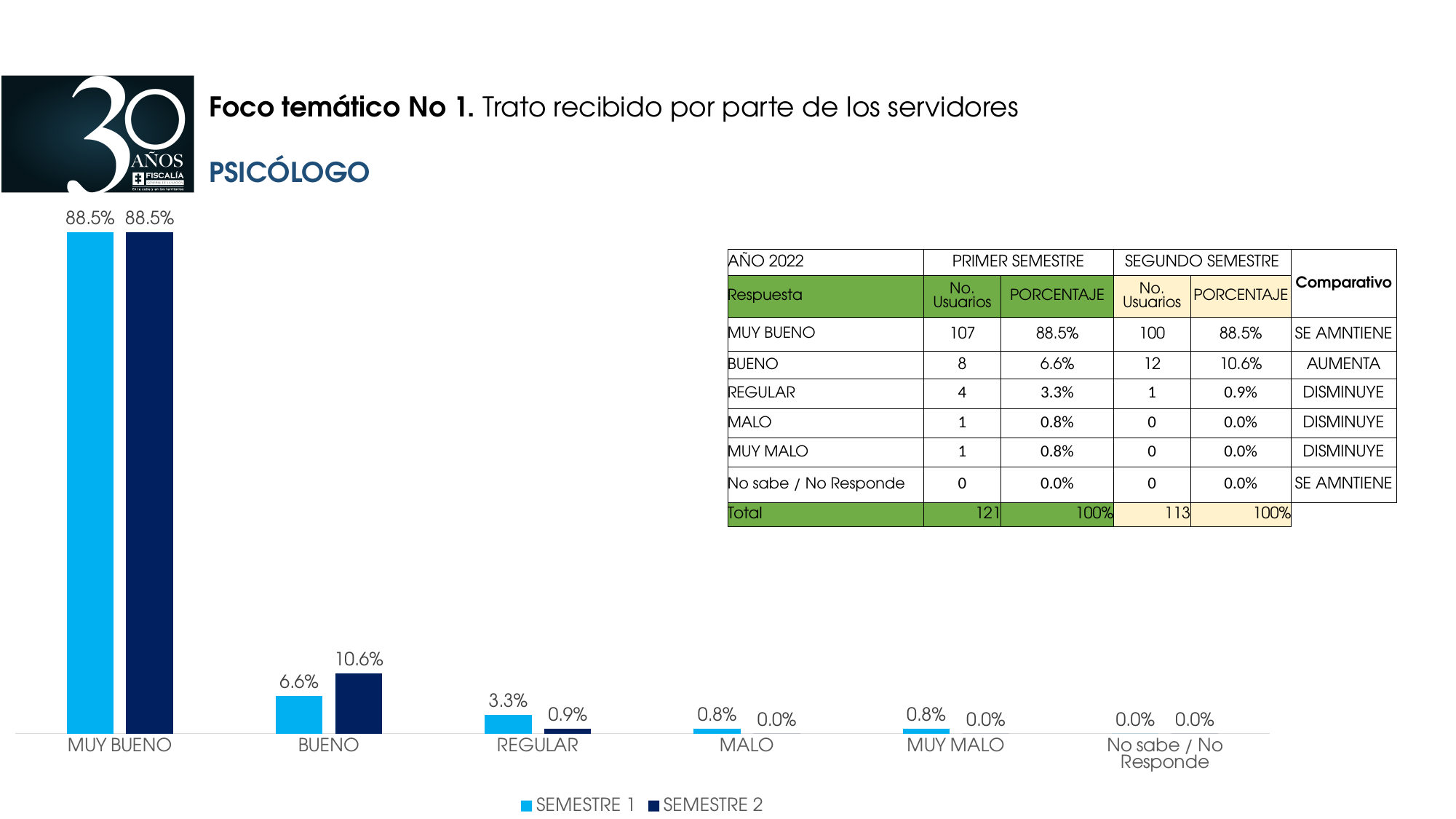

Foco temático No 1. Trato recibido por parte de los servidores

PSICÓLOGO

### Chart

| Category | SEMESTRE 1 | SEMESTRE 2 |
|---|---|---|
| MUY BUENO | 0.885 | 0.885 |
| BUENO | 0.066 | 0.106 |
| REGULAR | 0.033 | 0.009 |
| MALO | 0.0082 | 0.0 |
| MUY MALO | 0.0082 | 0.0 |
| No sabe / No Responde | 0.0 | 0.0 |
| AÑO 2022 | PRIMER SEMESTRE |  | SEGUNDO SEMESTRE |  | Comparativo |
| --- | --- | --- | --- | --- | --- |
| Respuesta | No. Usuarios | PORCENTAJE | No. Usuarios | PORCENTAJE |  |
| MUY BUENO | 107 | 88.5% | 100 | 88.5% | SE AMNTIENE |
| BUENO | 8 | 6.6% | 12 | 10.6% | AUMENTA |
| REGULAR | 4 | 3.3% | 1 | 0.9% | DISMINUYE |
| MALO | 1 | 0.8% | 0 | 0.0% | DISMINUYE |
| MUY MALO | 1 | 0.8% | 0 | 0.0% | DISMINUYE |
| No sabe / No Responde | 0 | 0.0% | 0 | 0.0% | SE AMNTIENE |
| Total | 121 | 100% | 113 | 100% |  |